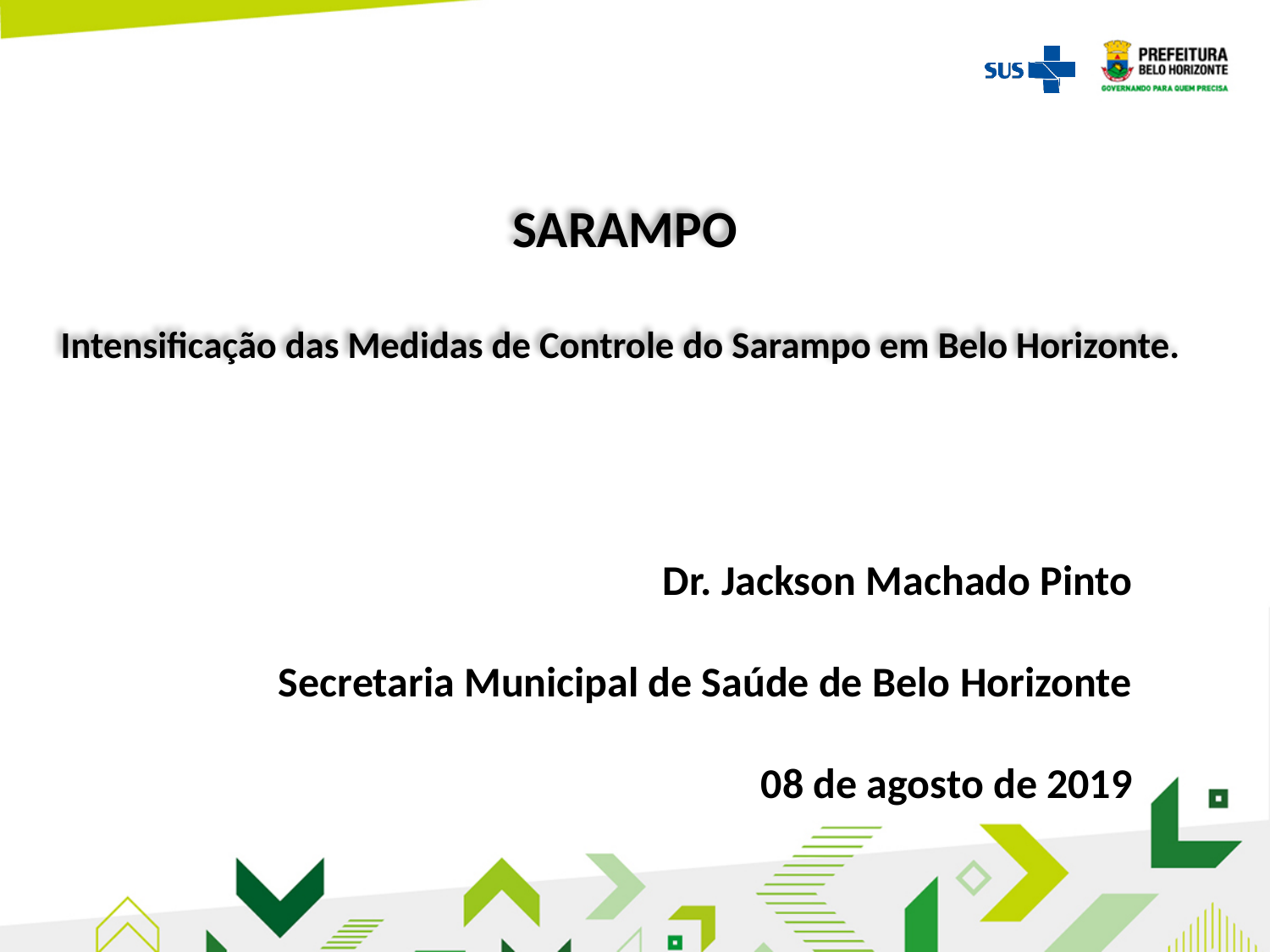

# SARAMPO Intensificação das Medidas de Controle do Sarampo em Belo Horizonte.

Dr. Jackson Machado Pinto

Secretaria Municipal de Saúde de Belo Horizonte

08 de agosto de 2019